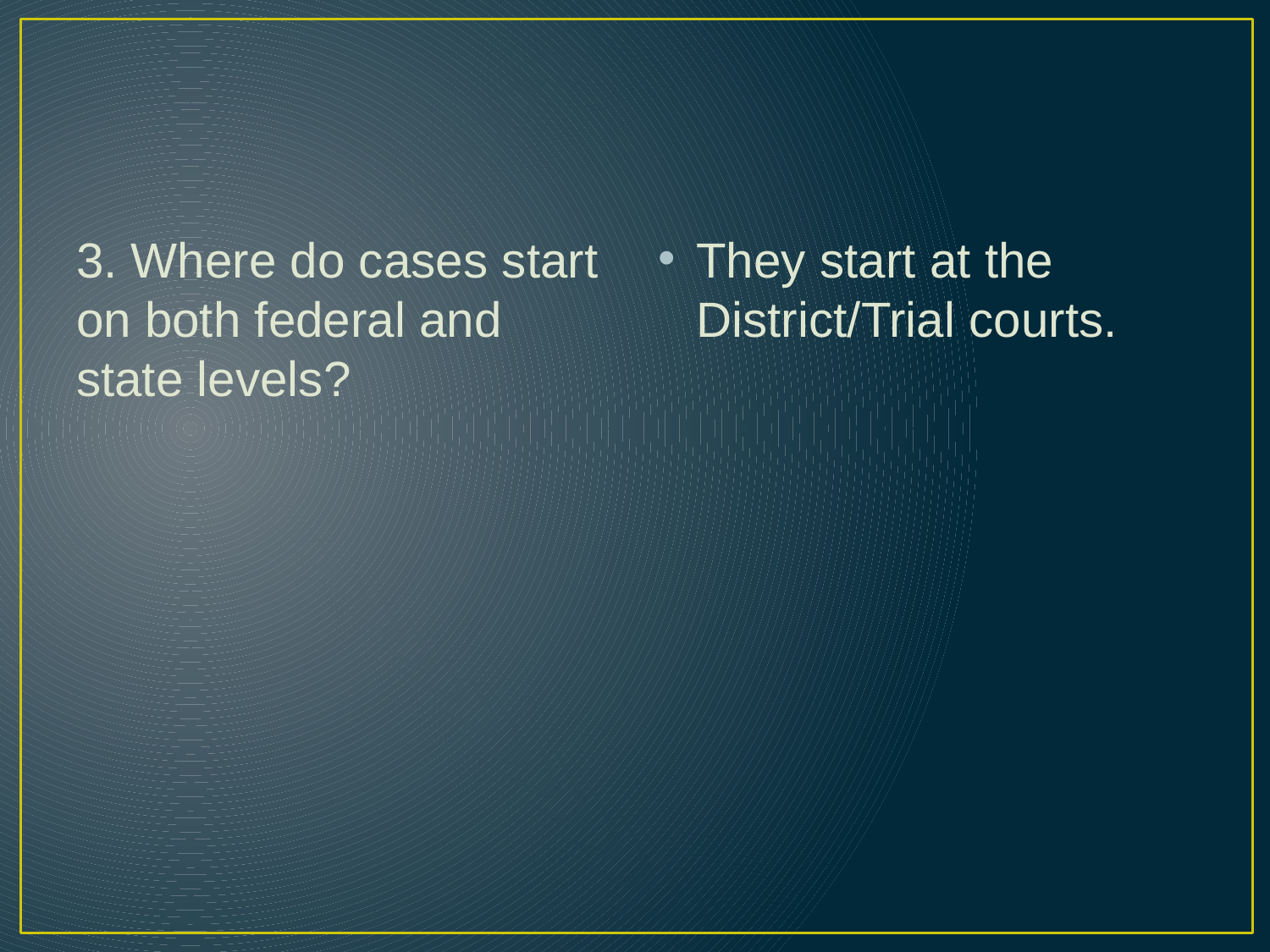

#
3. Where do cases start on both federal and state levels?
They start at the District/Trial courts.